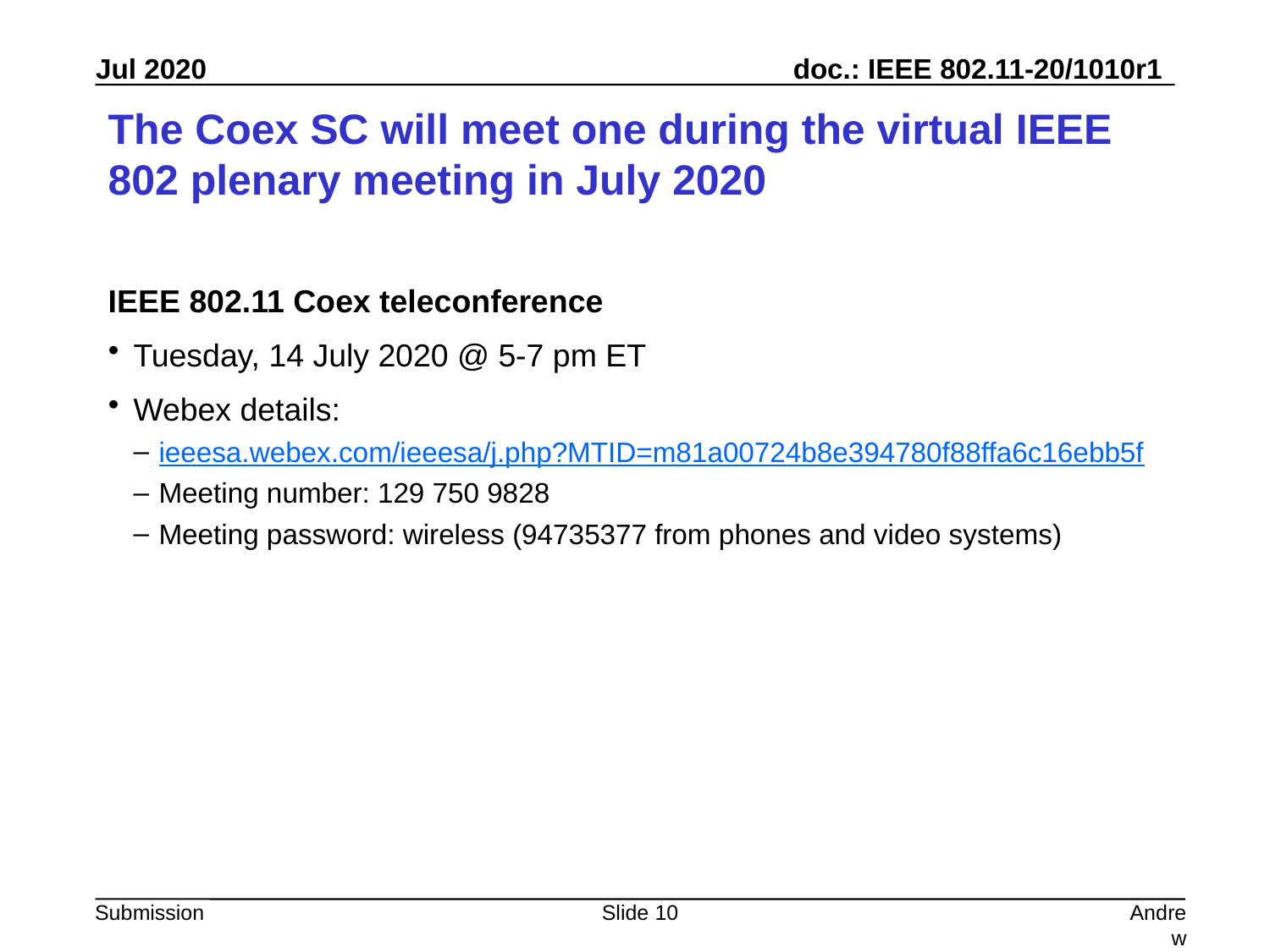

# The Coex SC will meet one during the virtual IEEE 802 plenary meeting in July 2020
IEEE 802.11 Coex teleconference
Tuesday, 14 July 2020 @ 5-7 pm ET
Webex details:
ieeesa.webex.com/ieeesa/j.php?MTID=m81a00724b8e394780f88ffa6c16ebb5f
Meeting number: 129 750 9828
Meeting password: wireless (94735377 from phones and video systems)
Slide 10
Andrew Myles, Cisco